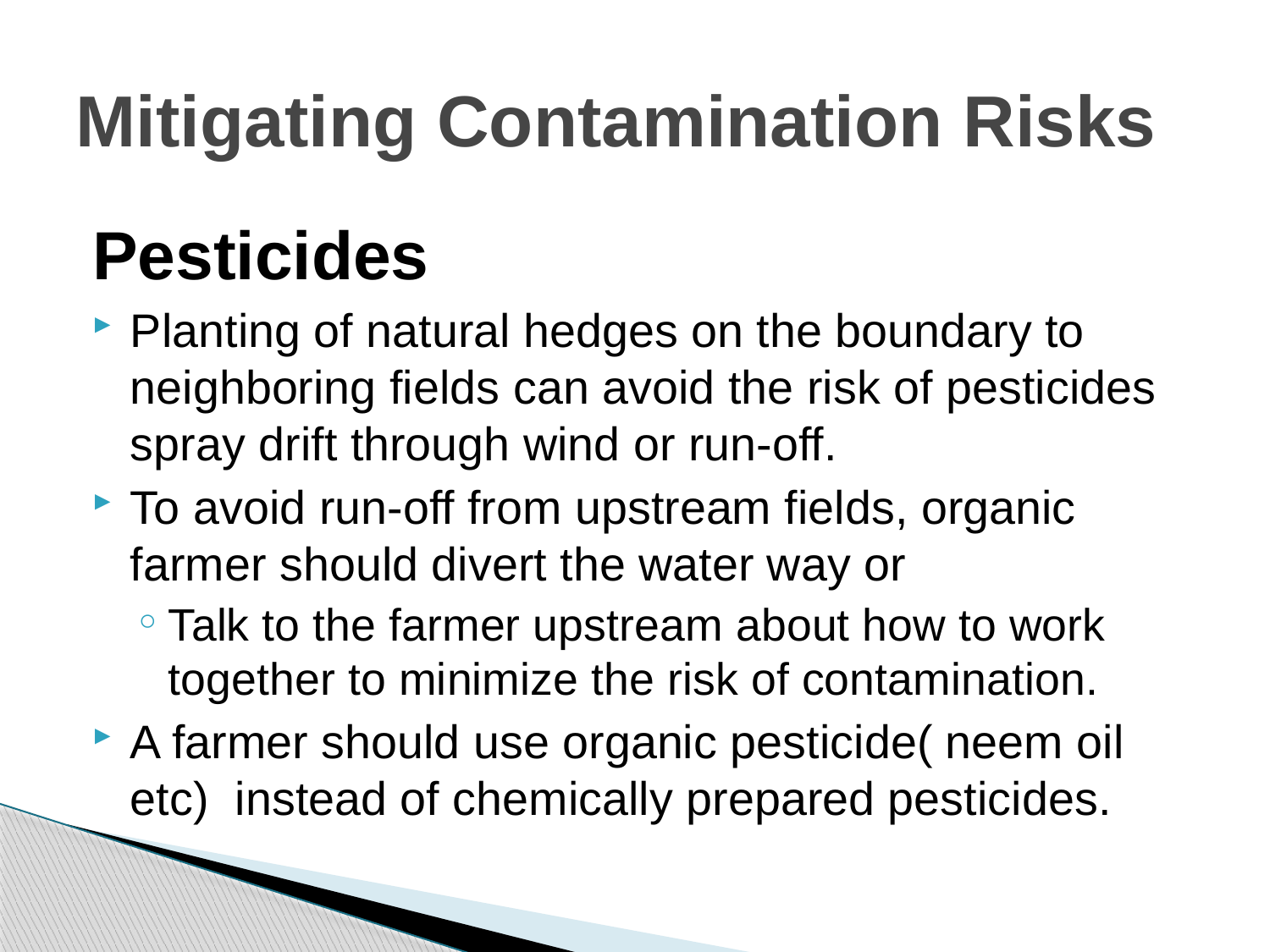

# Mitigating Contamination Risks
Pesticides
Planting of natural hedges on the boundary to neighboring fields can avoid the risk of pesticides spray drift through wind or run-off.
To avoid run-off from upstream fields, organic farmer should divert the water way or
Talk to the farmer upstream about how to work together to minimize the risk of contamination.
A farmer should use organic pesticide( neem oil etc)  instead of chemically prepared pesticides.